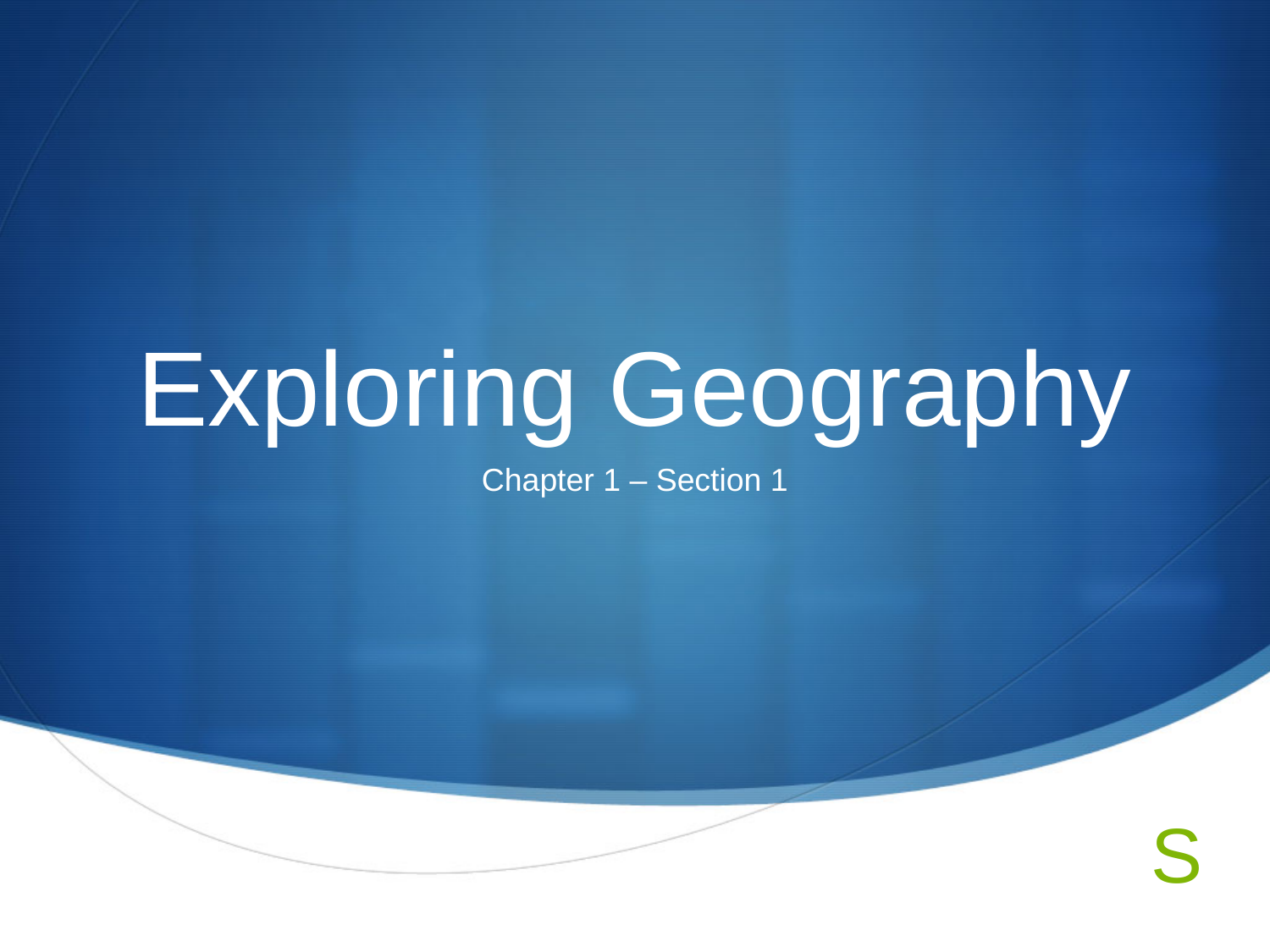

# Exploring Geography
Chapter 1 – Section 1